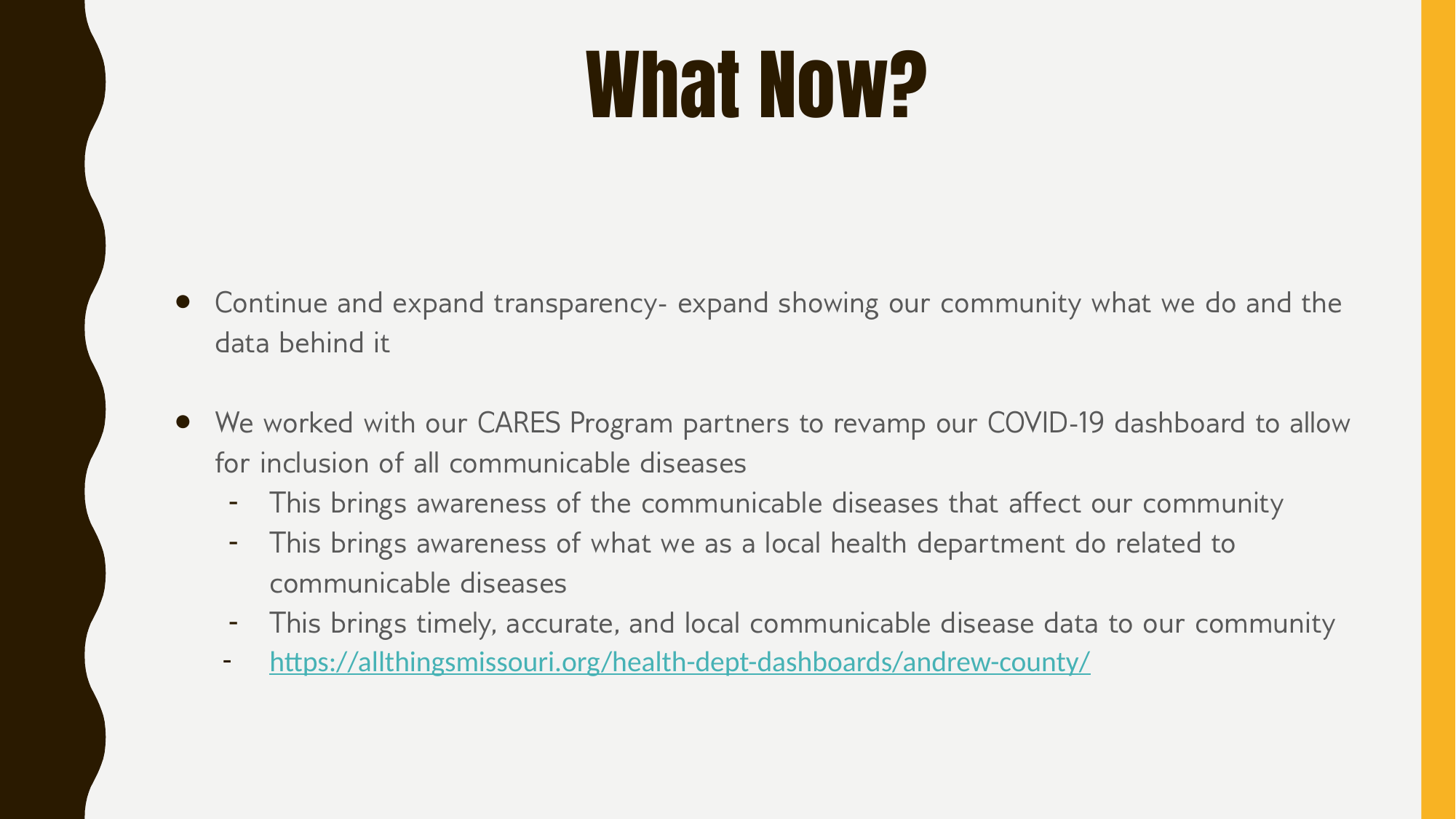

# What Now?
Continue and expand transparency- expand showing our community what we do and the data behind it

We worked with our CARES Program partners to revamp our COVID-19 dashboard to allow for inclusion of all communicable diseases
This brings awareness of the communicable diseases that affect our community
This brings awareness of what we as a local health department do related to communicable diseases
This brings timely, accurate, and local communicable disease data to our community
https://allthingsmissouri.org/health-dept-dashboards/andrew-county/